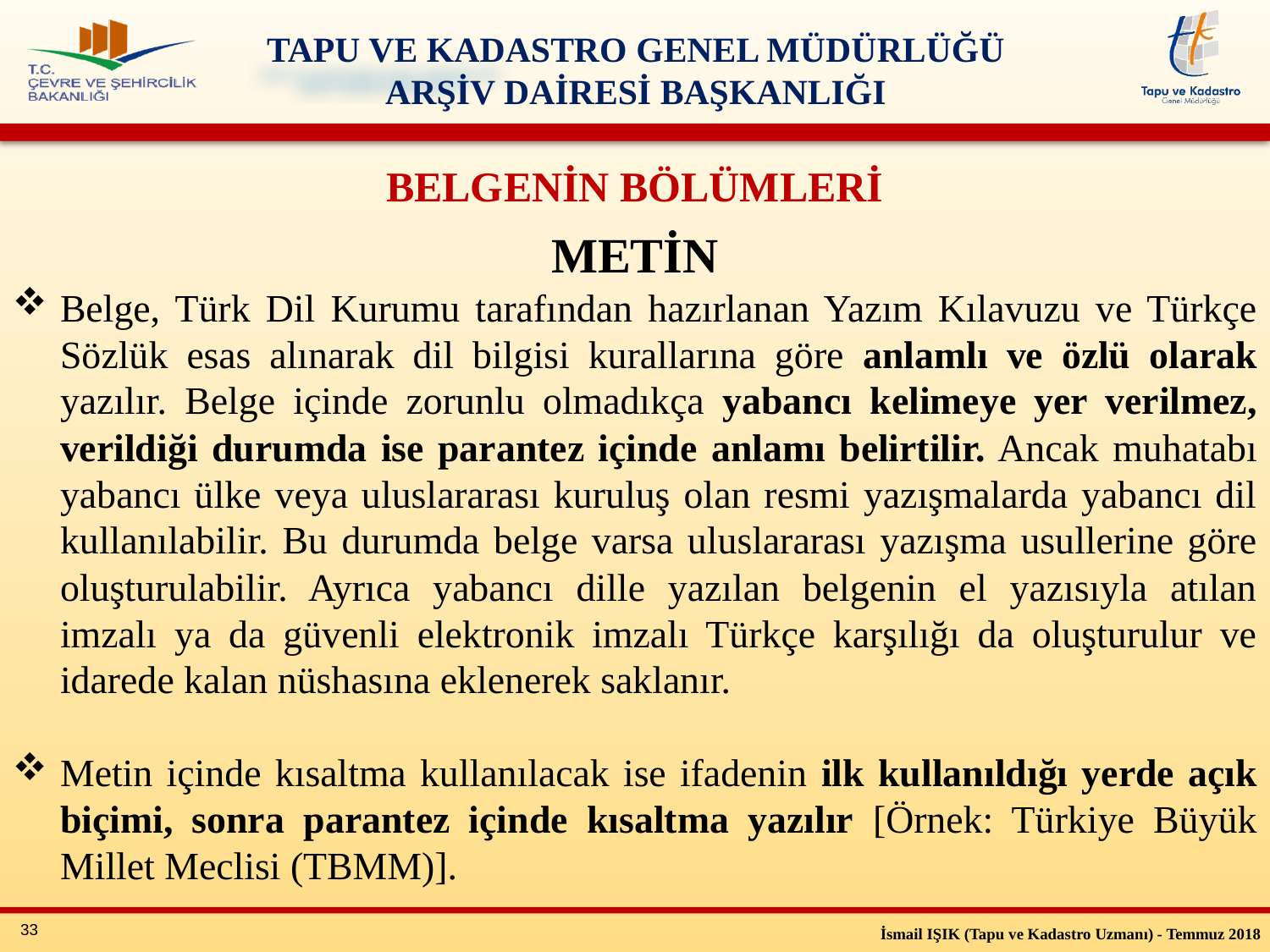

BELGENİN BÖLÜMLERİ
METİN
Belge, Türk Dil Kurumu tarafından hazırlanan Yazım Kılavuzu ve Türkçe Sözlük esas alınarak dil bilgisi kurallarına göre anlamlı ve özlü olarak yazılır. Belge içinde zorunlu olmadıkça yabancı kelimeye yer verilmez, verildiği durumda ise parantez içinde anlamı belirtilir. Ancak muhatabı yabancı ülke veya uluslararası kuruluş olan resmi yazışmalarda yabancı dil kullanılabilir. Bu durumda belge varsa uluslararası yazışma usullerine göre oluşturulabilir. Ayrıca yabancı dille yazılan belgenin el yazısıyla atılan imzalı ya da güvenli elektronik imzalı Türkçe karşılığı da oluşturulur ve idarede kalan nüshasına eklenerek saklanır.

Metin içinde kısaltma kullanılacak ise ifadenin ilk kullanıldığı yerde açık biçimi, sonra parantez içinde kısaltma yazılır [Örnek: Türkiye Büyük Millet Meclisi (TBMM)].